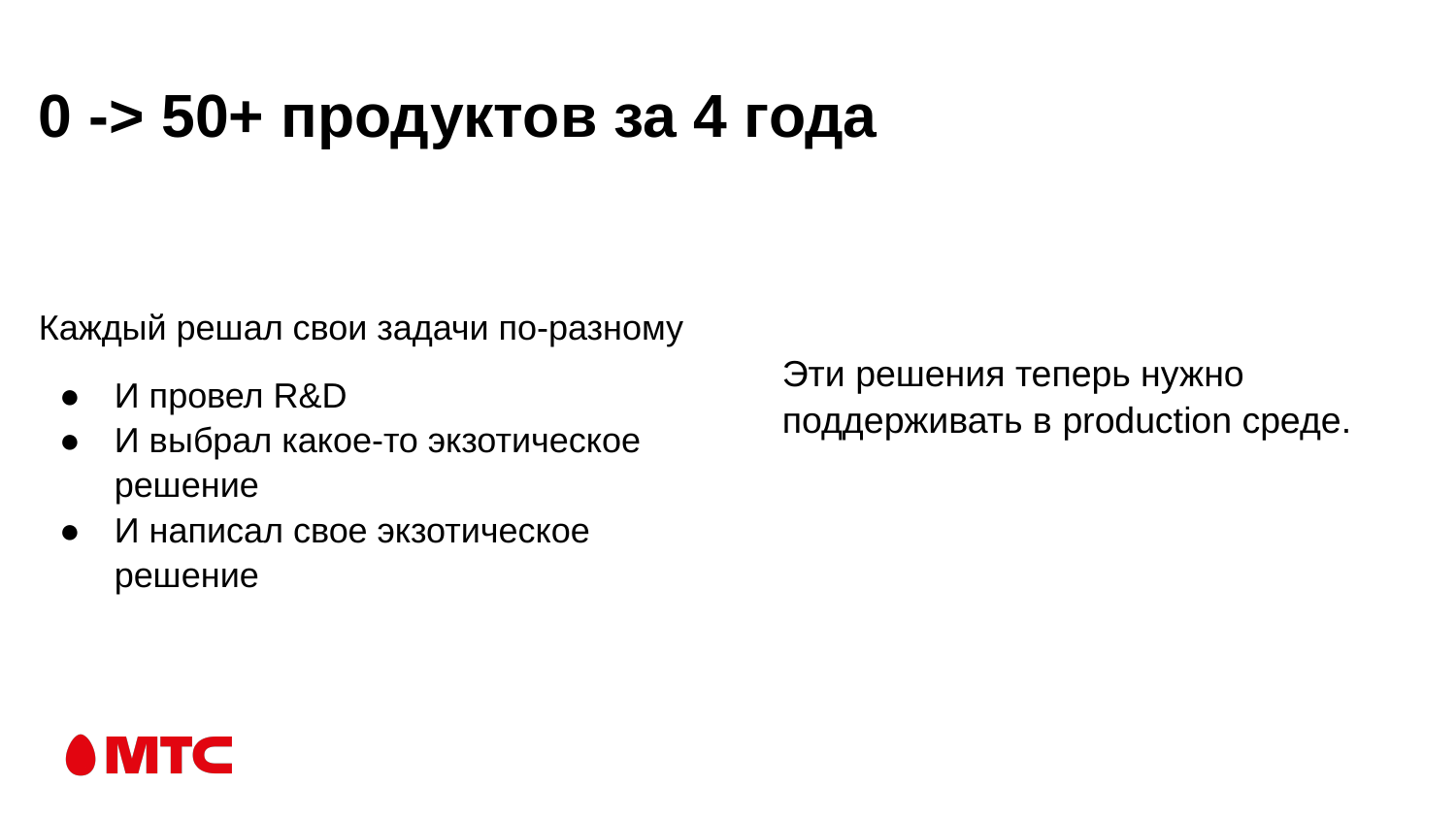

# 0 -> 50+ продуктов за 4 года
Каждый решал свои задачи по-разному
И провел R&D
И выбрал какое-то экзотическое решение
И написал свое экзотическое решение

Эти решения теперь нужно поддерживать в production среде.